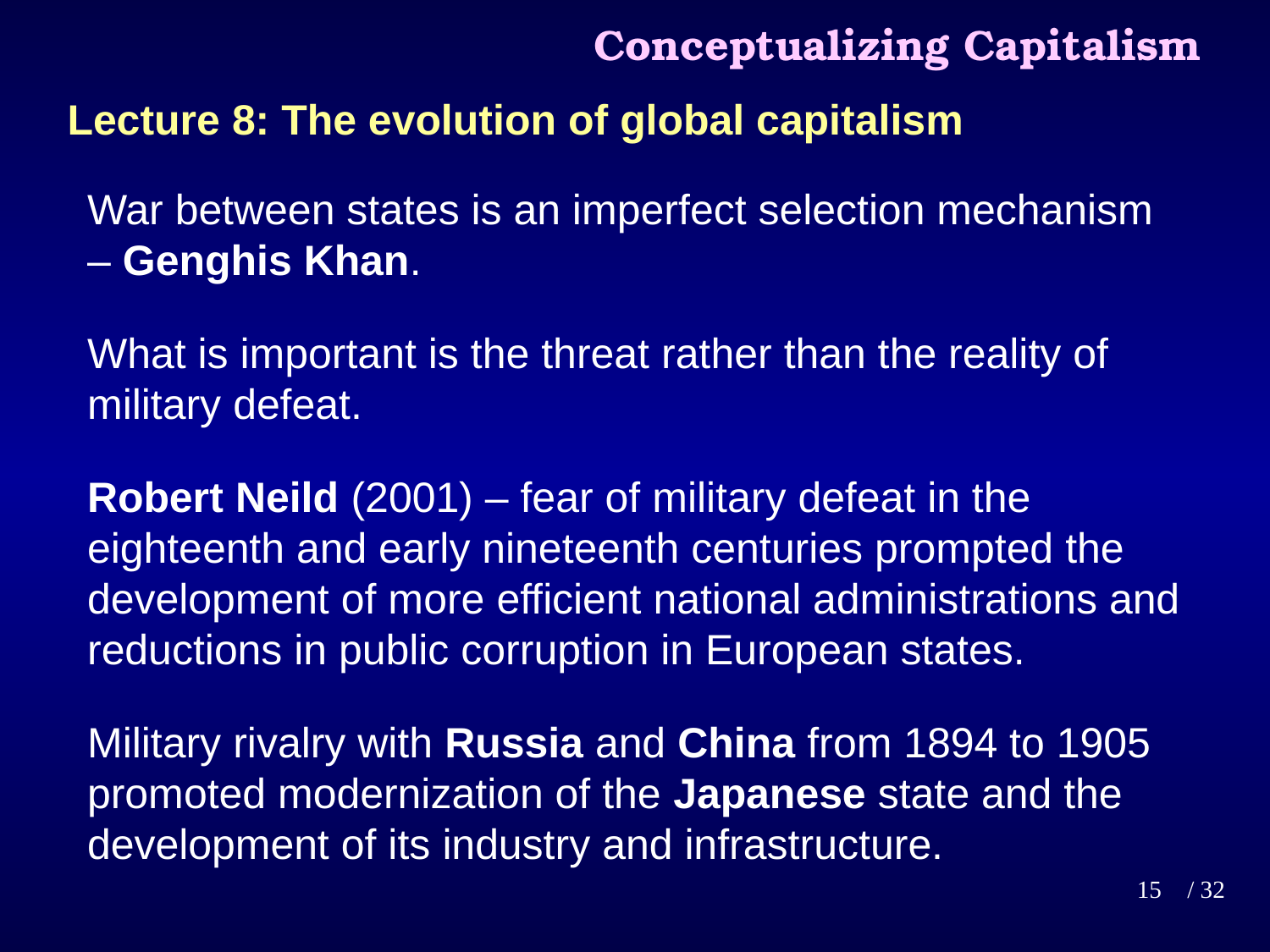

# Conceptualizing Capitalism
Lecture 8: The evolution of global capitalism
War between states is an imperfect selection mechanism – Genghis Khan.
What is important is the threat rather than the reality of military defeat.
Robert Neild (2001) – fear of military defeat in the eighteenth and early nineteenth centuries prompted the development of more efficient national administrations and reductions in public corruption in European states.
Military rivalry with Russia and China from 1894 to 1905 promoted modernization of the Japanese state and the development of its industry and infrastructure.
15
/ 32